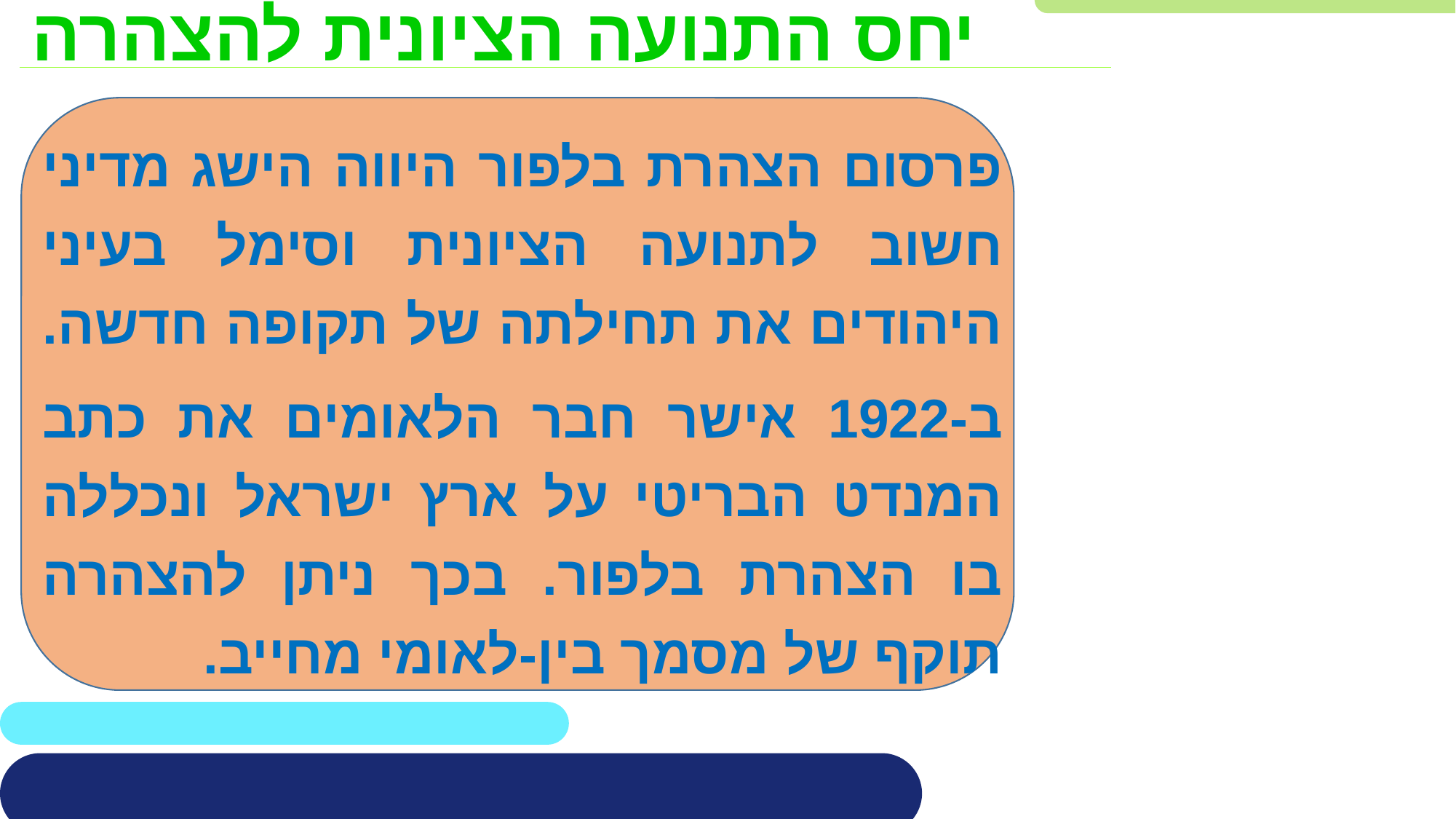

יחס התנועה הציונית להצהרה

	פרסום הצהרת בלפור היווה הישג מדיני חשוב לתנועה הציונית וסימל בעיני היהודים את תחילתה של תקופה חדשה.
	ב-1922 אישר חבר הלאומים את כתב המנדט הבריטי על ארץ ישראל ונכללה בו הצהרת בלפור. בכך ניתן להצהרה תוקף של מסמך בין-לאומי מחייב.